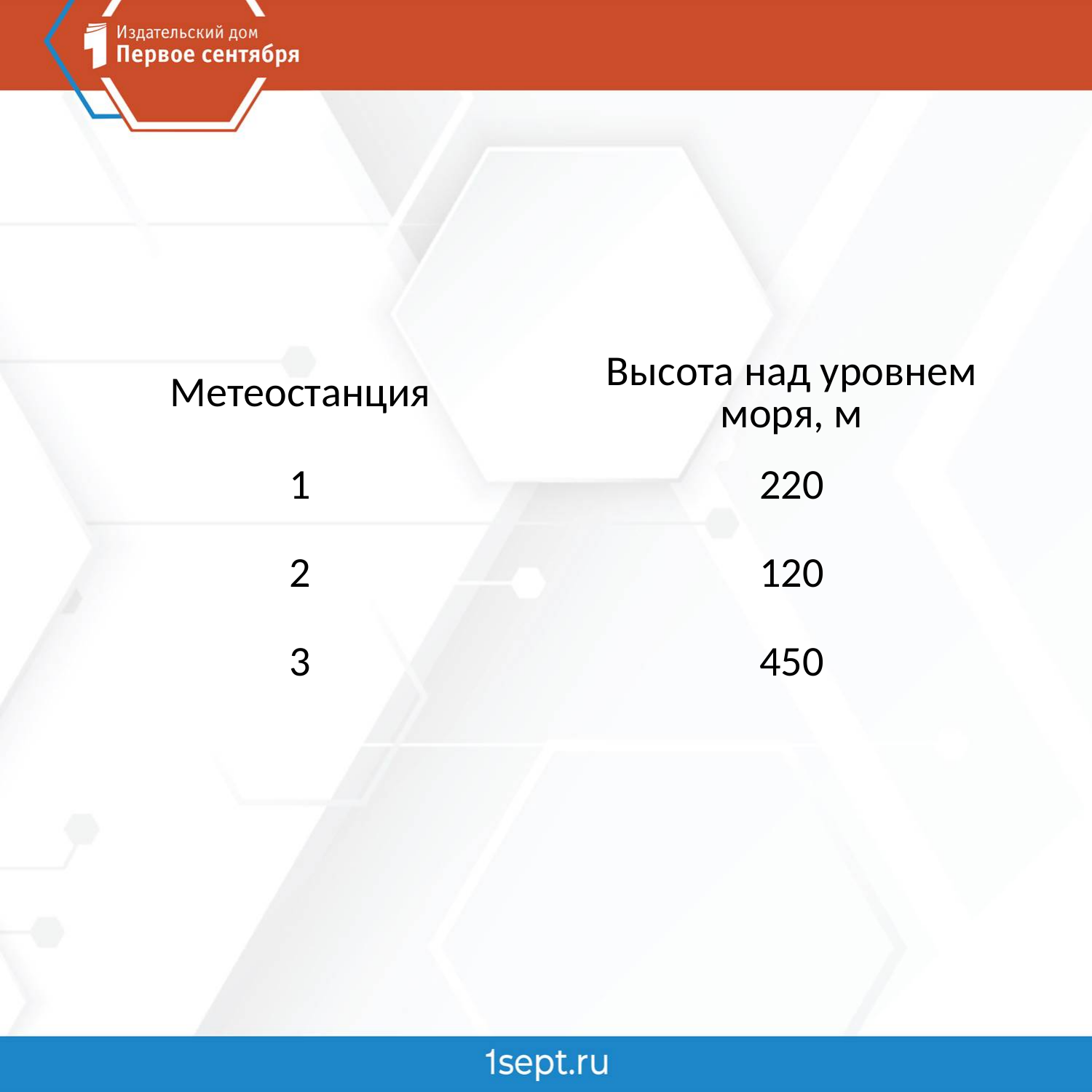

#
| Метеостанция | Высота над уровнем моря, м |
| --- | --- |
| 1 | 220 |
| 2 | 120 |
| 3 | 450 |